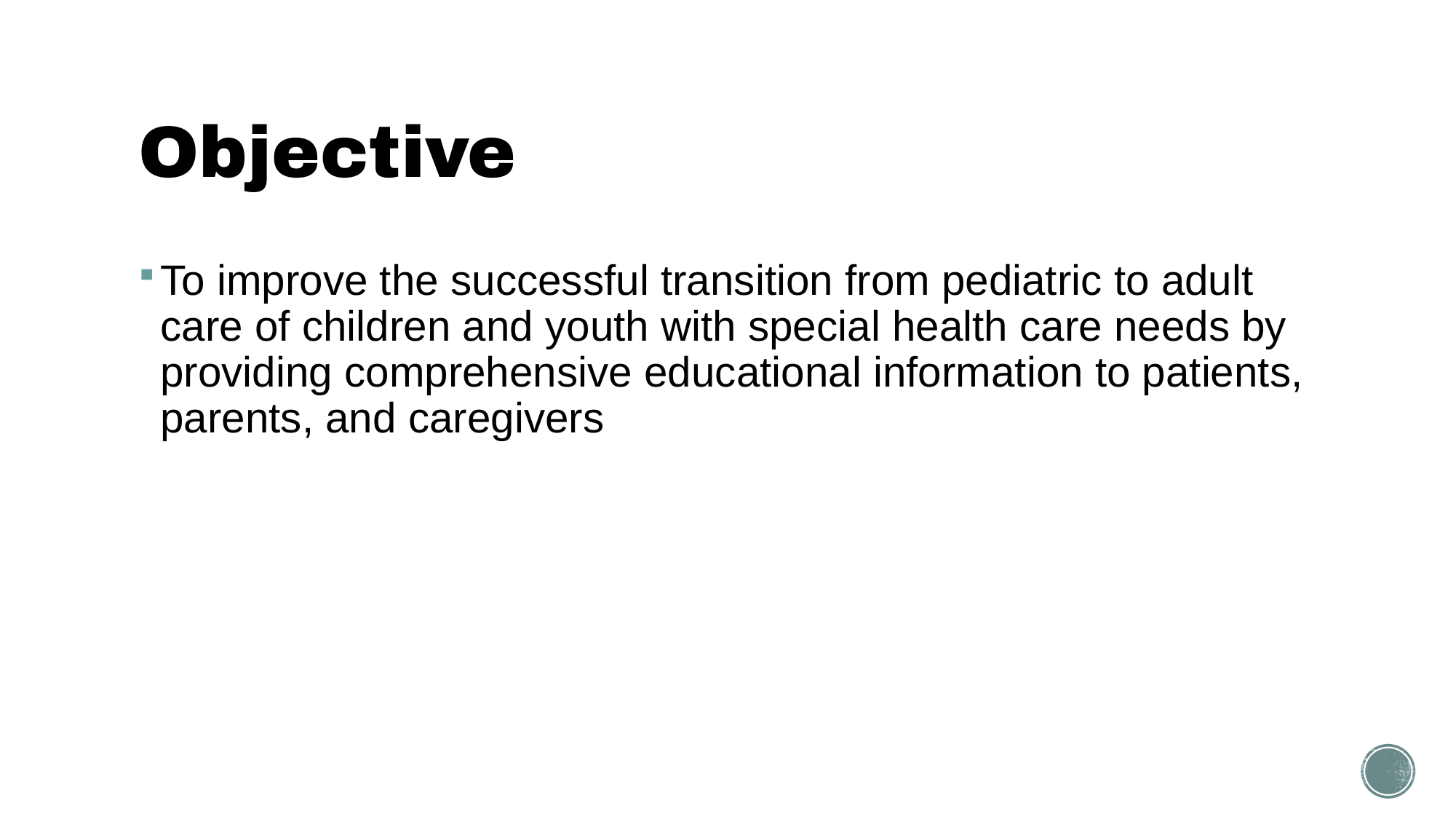

# Objective
To improve the successful transition from pediatric to adult care of children and youth with special health care needs by providing comprehensive educational information to patients, parents, and caregivers